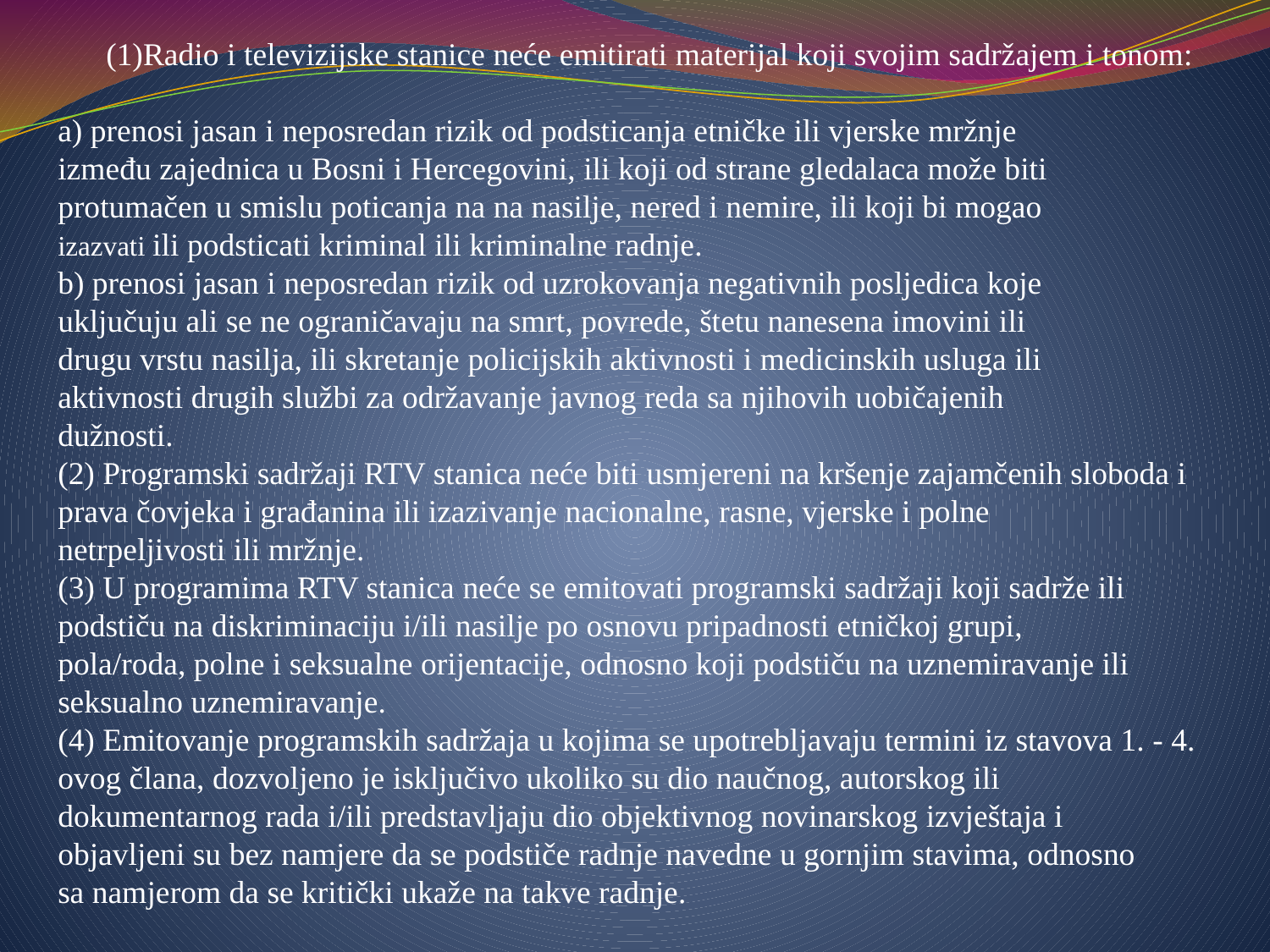

(1)Radio i televizijske stanice neće emitirati materijal koji svojim sadržajem i tonom:

a) prenosi jasan i neposredan rizik od podsticanja etničke ili vjerske mržnje
između zajednica u Bosni i Hercegovini, ili koji od strane gledalaca može biti
protumačen u smislu poticanja na na nasilje, nered i nemire, ili koji bi mogao
izazvati ili podsticati kriminal ili kriminalne radnje.
b) prenosi jasan i neposredan rizik od uzrokovanja negativnih posljedica koje
uključuju ali se ne ograničavaju na smrt, povrede, štetu nanesena imovini ili
drugu vrstu nasilja, ili skretanje policijskih aktivnosti i medicinskih usluga ili
aktivnosti drugih službi za održavanje javnog reda sa njihovih uobičajenih
dužnosti.
(2) Programski sadržaji RTV stanica neće biti usmjereni na kršenje zajamčenih sloboda i
prava čovjeka i građanina ili izazivanje nacionalne, rasne, vjerske i polne
netrpeljivosti ili mržnje.
(3) U programima RTV stanica neće se emitovati programski sadržaji koji sadrže ili
podstiču na diskriminaciju i/ili nasilje po osnovu pripadnosti etničkoj grupi,
pola/roda, polne i seksualne orijentacije, odnosno koji podstiču na uznemiravanje ili
seksualno uznemiravanje.
(4) Emitovanje programskih sadržaja u kojima se upotrebljavaju termini iz stavova 1. - 4.
ovog člana, dozvoljeno je isključivo ukoliko su dio naučnog, autorskog ili
dokumentarnog rada i/ili predstavljaju dio objektivnog novinarskog izvještaja i
objavljeni su bez namjere da se podstiče radnje navedne u gornjim stavima, odnosno
sa namjerom da se kritički ukaže na takve radnje.
#